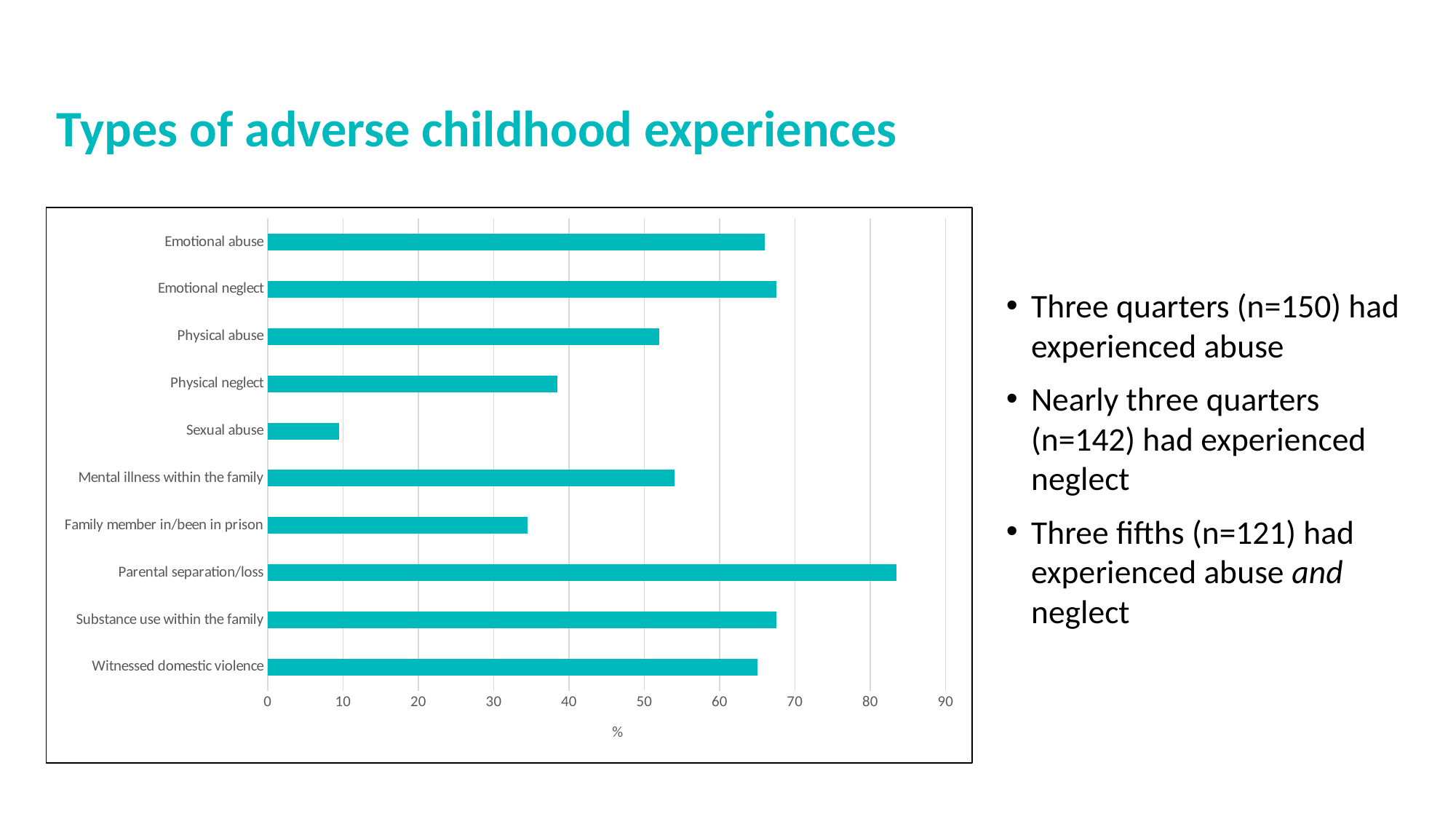

# Types of adverse childhood experiences

### Chart

| Category | Series 1 |
|---|---|
| Witnessed domestic violence | 65.0 |
| Substance use within the family | 67.5 |
| Parental separation/loss | 83.5 |
| Family member in/been in prison | 34.5 |
| Mental illness within the family | 54.0 |
| Sexual abuse | 9.5 |
| Physical neglect | 38.5 |
| Physical abuse | 52.0 |
| Emotional neglect | 67.5 |
| Emotional abuse | 66.0 |
Three quarters (n=150) had experienced abuse
Nearly three quarters (n=142) had experienced neglect
Three fifths (n=121) had experienced abuse and neglect